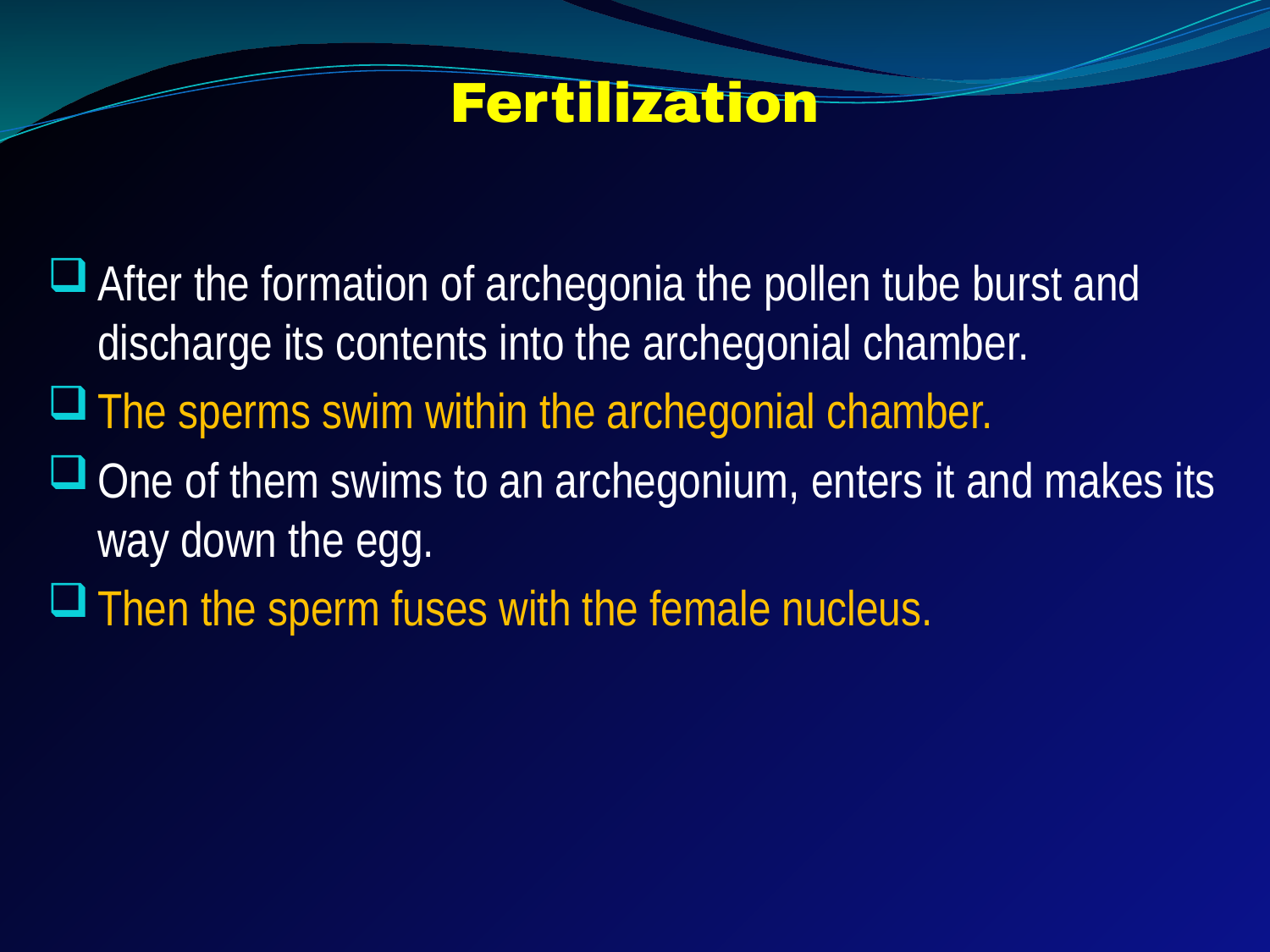

# Fertilization

After the formation of archegonia the pollen tube burst and discharge its contents into the archegonial chamber.
The sperms swim within the archegonial chamber.
One of them swims to an archegonium, enters it and makes its way down the egg.
Then the sperm fuses with the female nucleus.